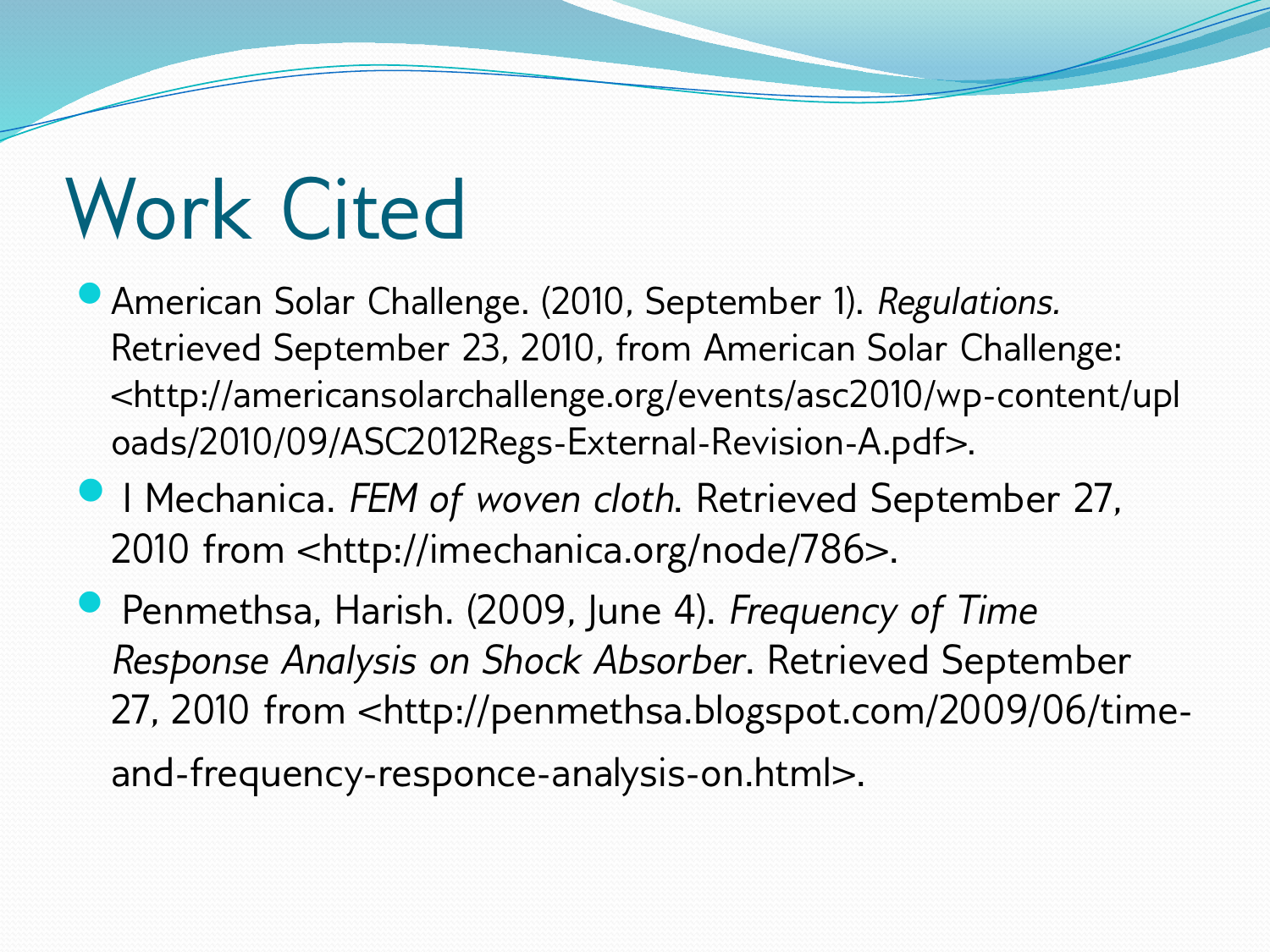

# Work Cited
American Solar Challenge. (2010, September 1). Regulations. Retrieved September 23, 2010, from American Solar Challenge: <http://americansolarchallenge.org/events/asc2010/wp-content/uploads/2010/09/ASC2012Regs-External-Revision-A.pdf>.
 I Mechanica. FEM of woven cloth. Retrieved September 27, 2010 from <http://imechanica.org/node/786>.
 Penmethsa, Harish. (2009, June 4). Frequency of Time Response Analysis on Shock Absorber. Retrieved September 27, 2010 from <http://penmethsa.blogspot.com/2009/06/time-and-frequency-responce-analysis-on.html>.